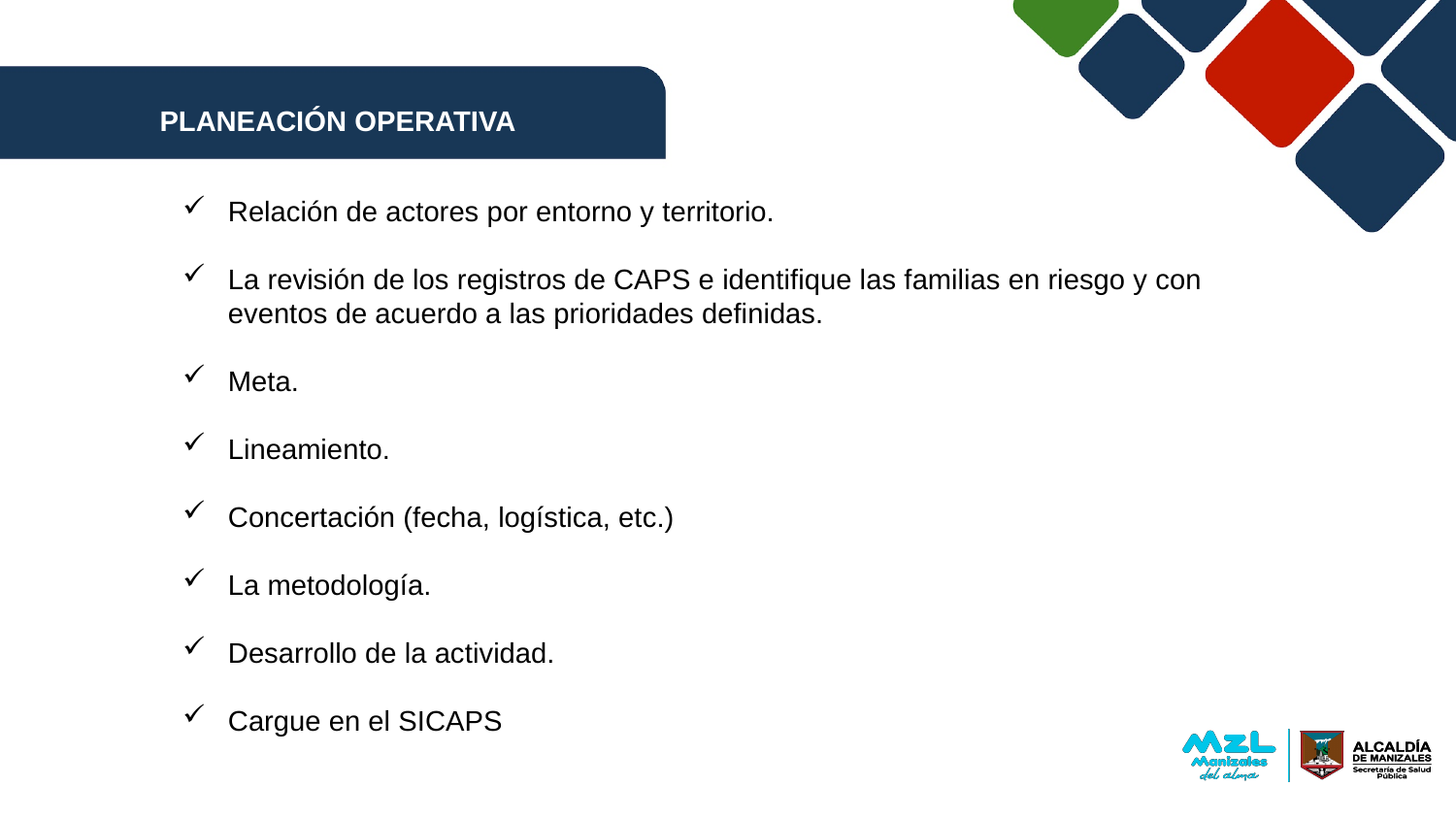

PLANEACIÓN OPERATIVA
Relación de actores por entorno y territorio.

La revisión de los registros de CAPS e identifique las familias en riesgo y con eventos de acuerdo a las prioridades definidas.

Meta.

Lineamiento.

Concertación (fecha, logística, etc.)

La metodología.

Desarrollo de la actividad.

Cargue en el SICAPS